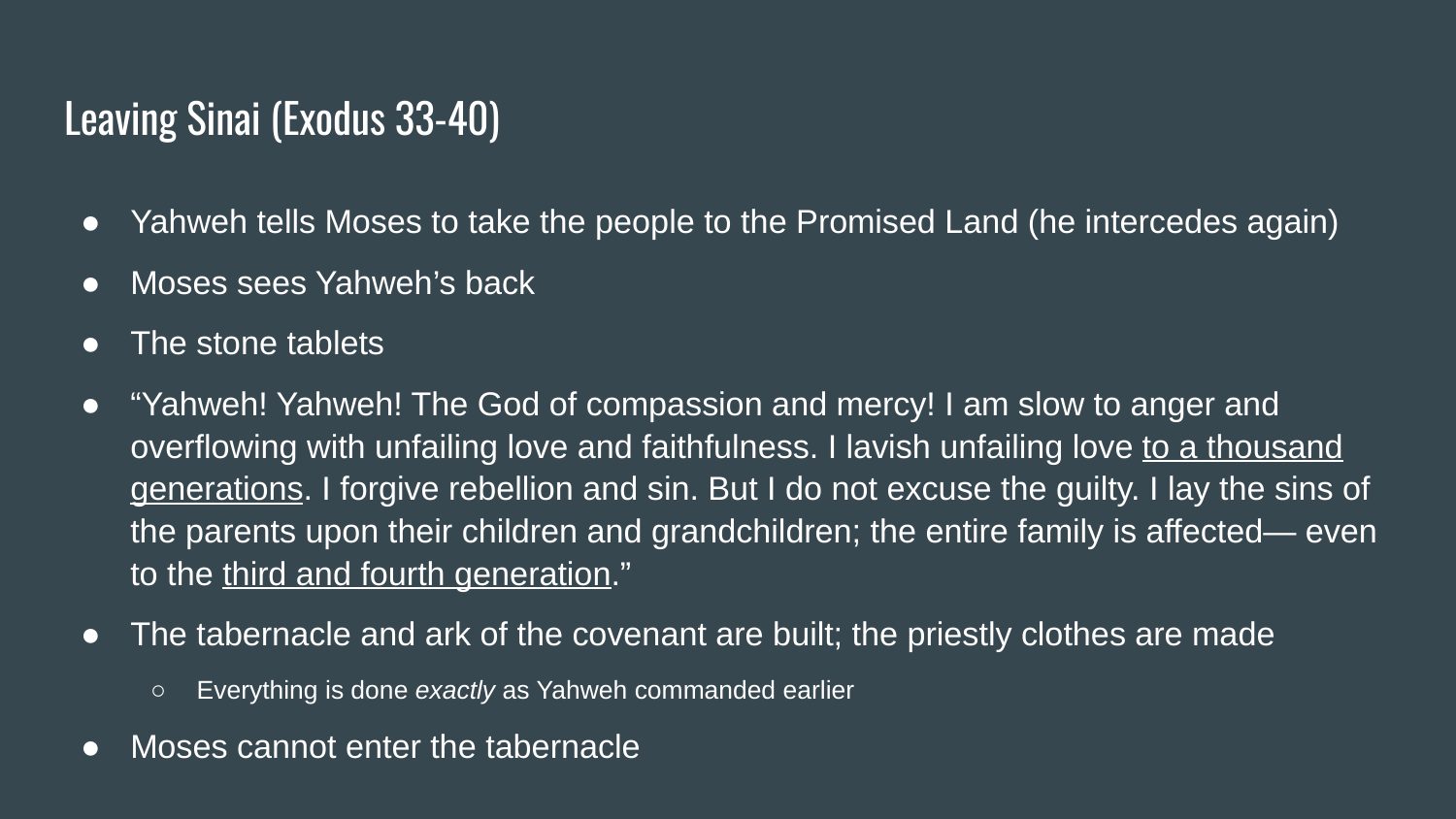

# Leaving Sinai (Exodus 33-40)
Yahweh tells Moses to take the people to the Promised Land (he intercedes again)
Moses sees Yahweh’s back
The stone tablets
“Yahweh! Yahweh! The God of compassion and mercy! I am slow to anger and overflowing with unfailing love and faithfulness. I lavish unfailing love to a thousand generations. I forgive rebellion and sin. But I do not excuse the guilty. I lay the sins of the parents upon their children and grandchildren; the entire family is affected— even to the third and fourth generation.”
The tabernacle and ark of the covenant are built; the priestly clothes are made
Everything is done exactly as Yahweh commanded earlier
Moses cannot enter the tabernacle